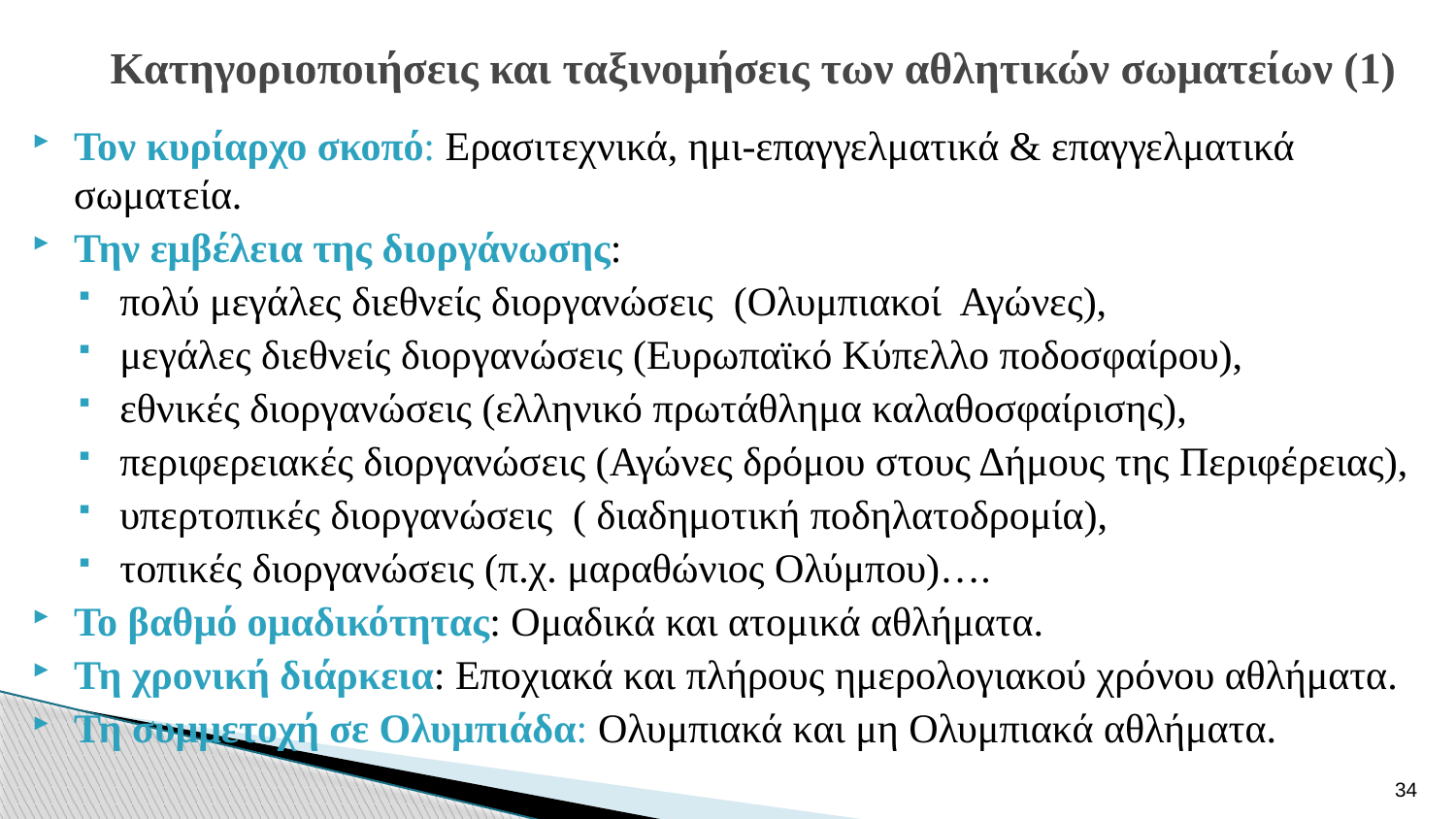

# Κατηγοριοποιήσεις και ταξινομήσεις των αθλητικών σωματείων (1)
Τον κυρίαρχο σκοπό: Ερασιτεχνικά, ημι-επαγγελματικά & επαγγελματικά σωματεία.
Την εμβέλεια της διοργάνωσης:
πολύ μεγάλες διεθνείς διοργανώσεις  (Ολυμπιακοί  Αγώνες),
μεγάλες διεθνείς διοργανώσεις (Ευρωπαϊκό Κύπελλο ποδοσφαίρου),
εθνικές διοργανώσεις (ελληνικό πρωτάθλημα καλαθοσφαίρισης),
περιφερειακές διοργανώσεις (Αγώνες δρόμου στους Δήμους της Περιφέρειας),
υπερτοπικές διοργανώσεις  ( διαδημοτική ποδηλατοδρομία),
τοπικές διοργανώσεις (π.χ. μαραθώνιος Ολύμπου)….
Το βαθμό ομαδικότητας: Ομαδικά και ατομικά αθλήματα.
Τη χρονική διάρκεια: Εποχιακά και πλήρους ημερολογιακού χρόνου αθλήματα.
Τη συμμετοχή σε Ολυμπιάδα: Ολυμπιακά και μη Ολυμπιακά αθλήματα.

34